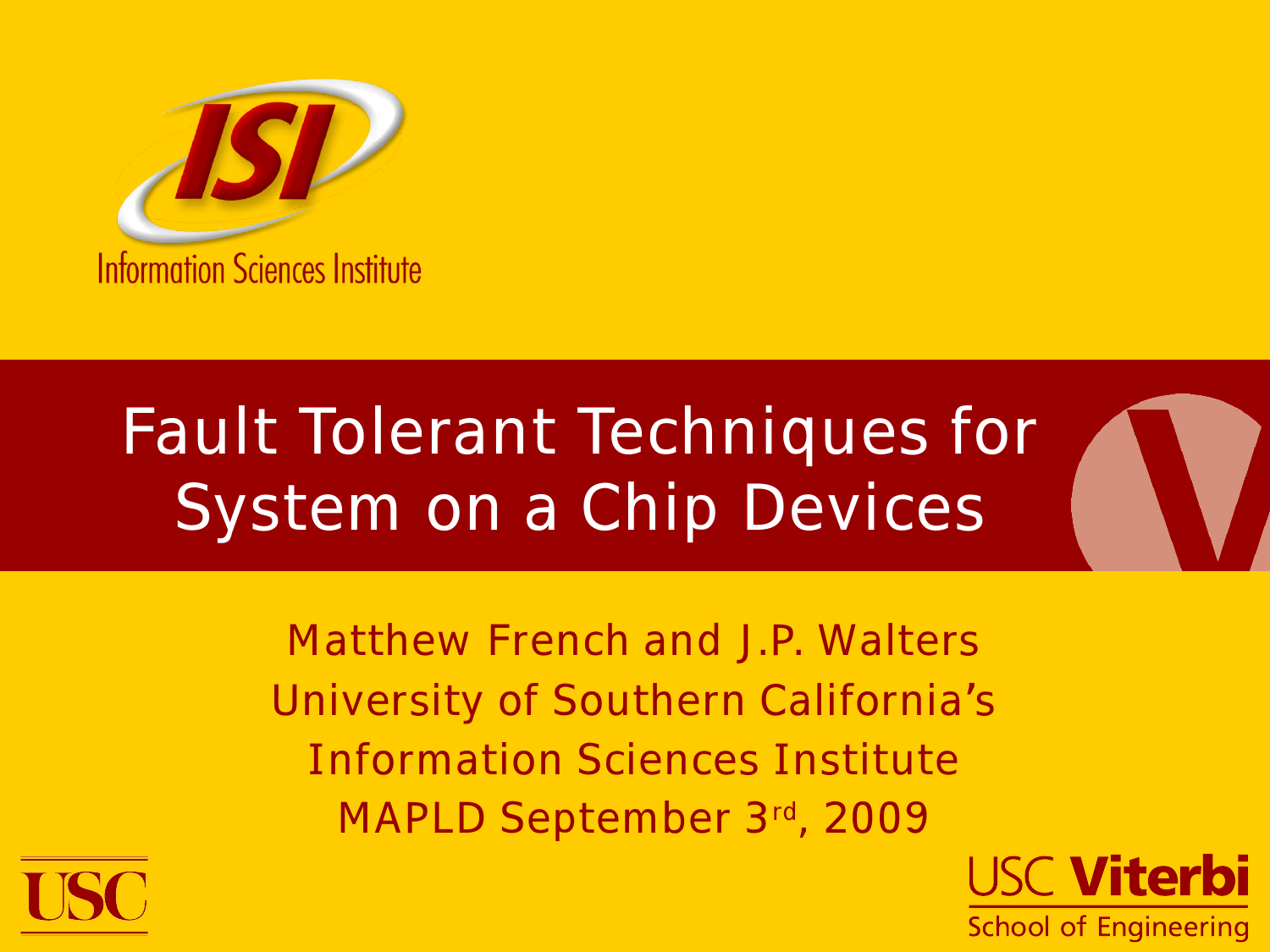

# Fault Tolerant Techniques for System on a Chip Devices
Matthew French and J.P. Walters
University of Southern California’s
Information Sciences Institute
MAPLD September 3rd, 2009